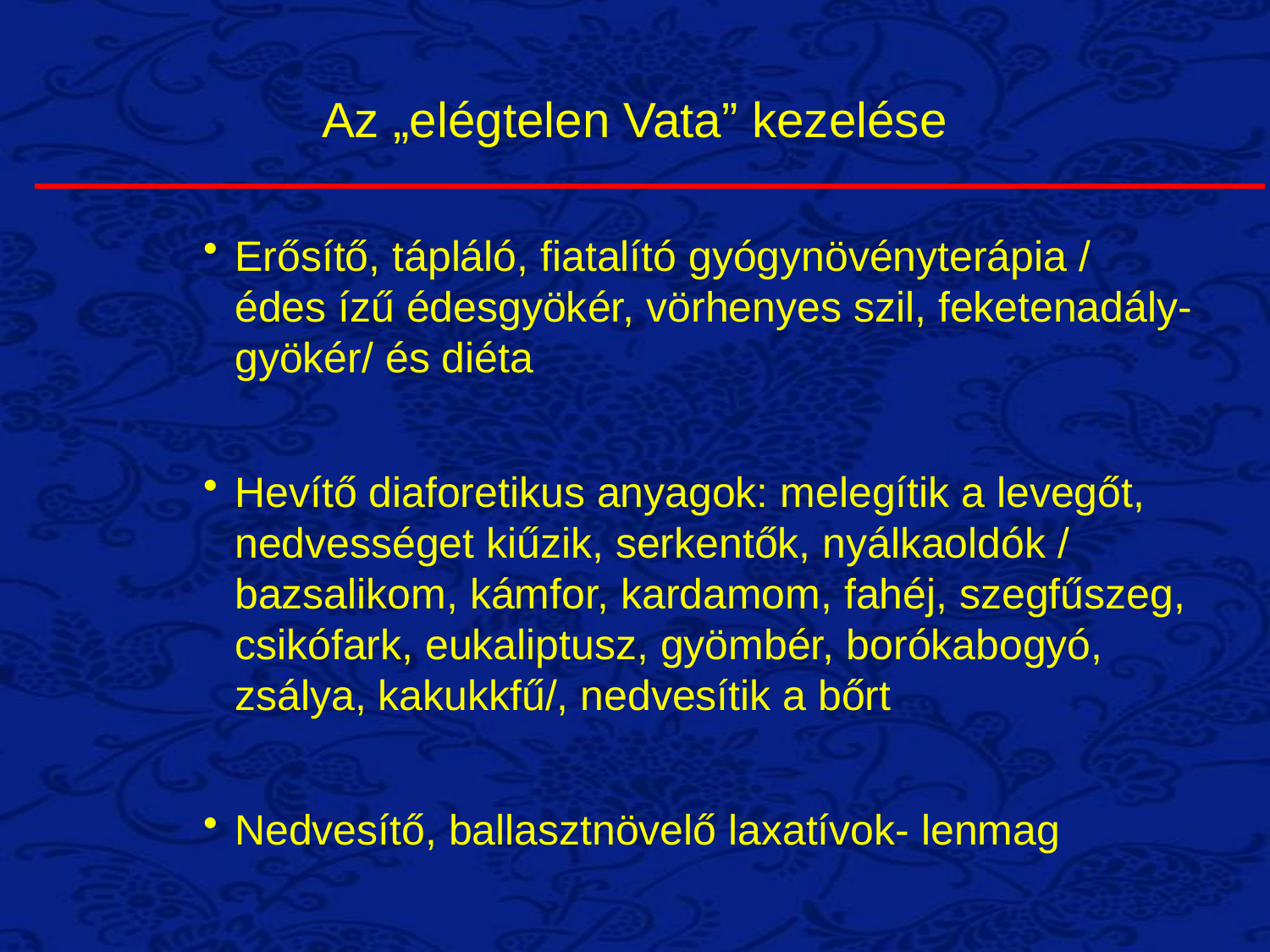

# Az „elégtelen Vata” kezelése

Erősítő, tápláló, fiatalító gyógynövényterápia / édes ízű édesgyökér, vörhenyes szil, feketenadály-gyökér/ és diéta

Hevítő diaforetikus anyagok: melegítik a levegőt, nedvességet kiűzik, serkentők, nyálkaoldók / bazsalikom, kámfor, kardamom, fahéj, szegfűszeg, csikófark, eukaliptusz, gyömbér, borókabogyó, zsálya, kakukkfű/, nedvesítik a bőrt

Nedvesítő, ballasztnövelő laxatívok- lenmag